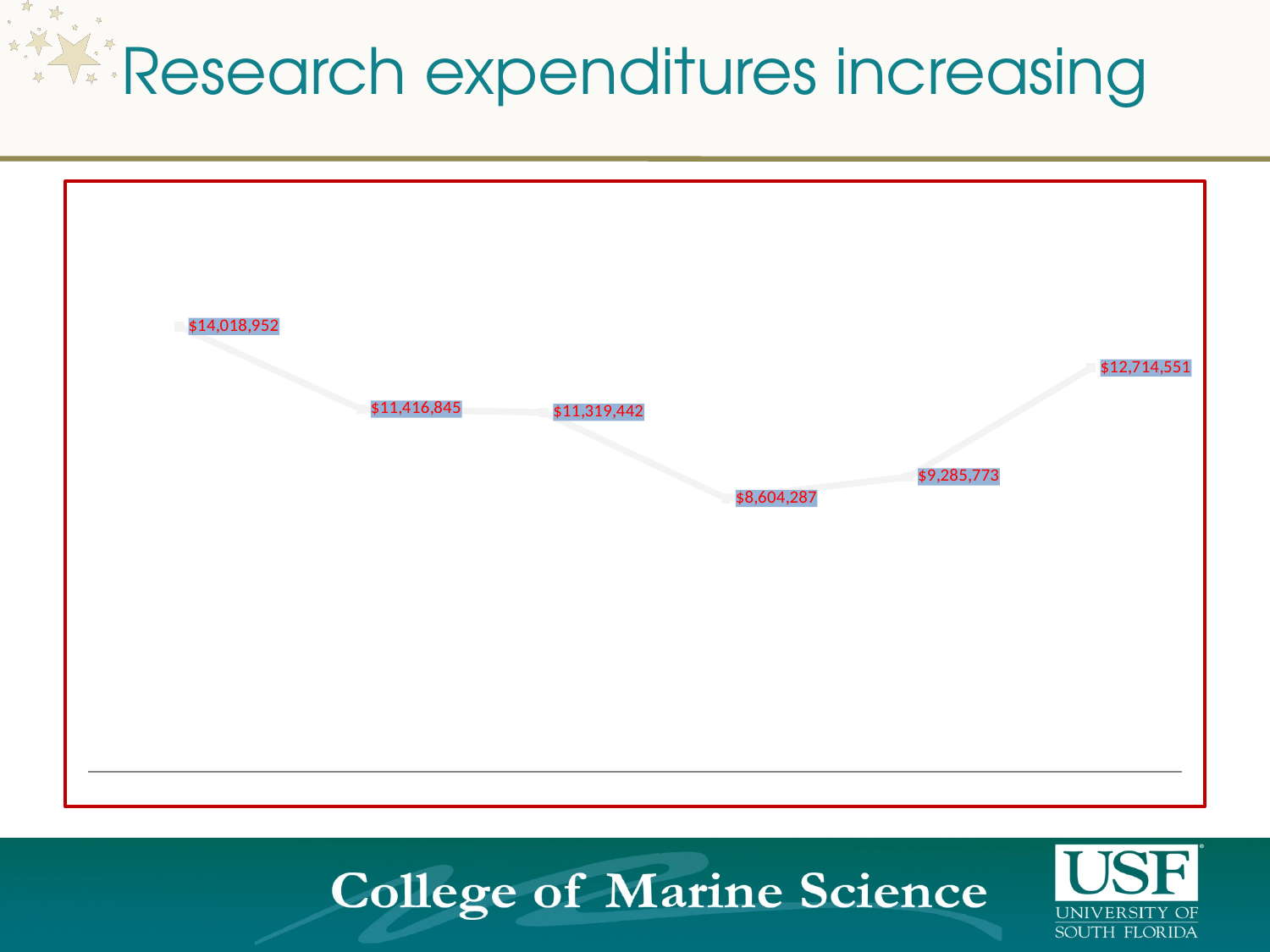

# Research expenditures increasing

### Chart: Total CMS Award Expenditures

| Category | Total |
|---|---|
| 2007 | 14018951.63 |
| 2008 | 11416845.38 |
| 2009 | 11319441.77 |
| 2010 | 8604287.11000003 |
| 2011 | 9285773.38999997 |
| 2012 | 12714551.04 |